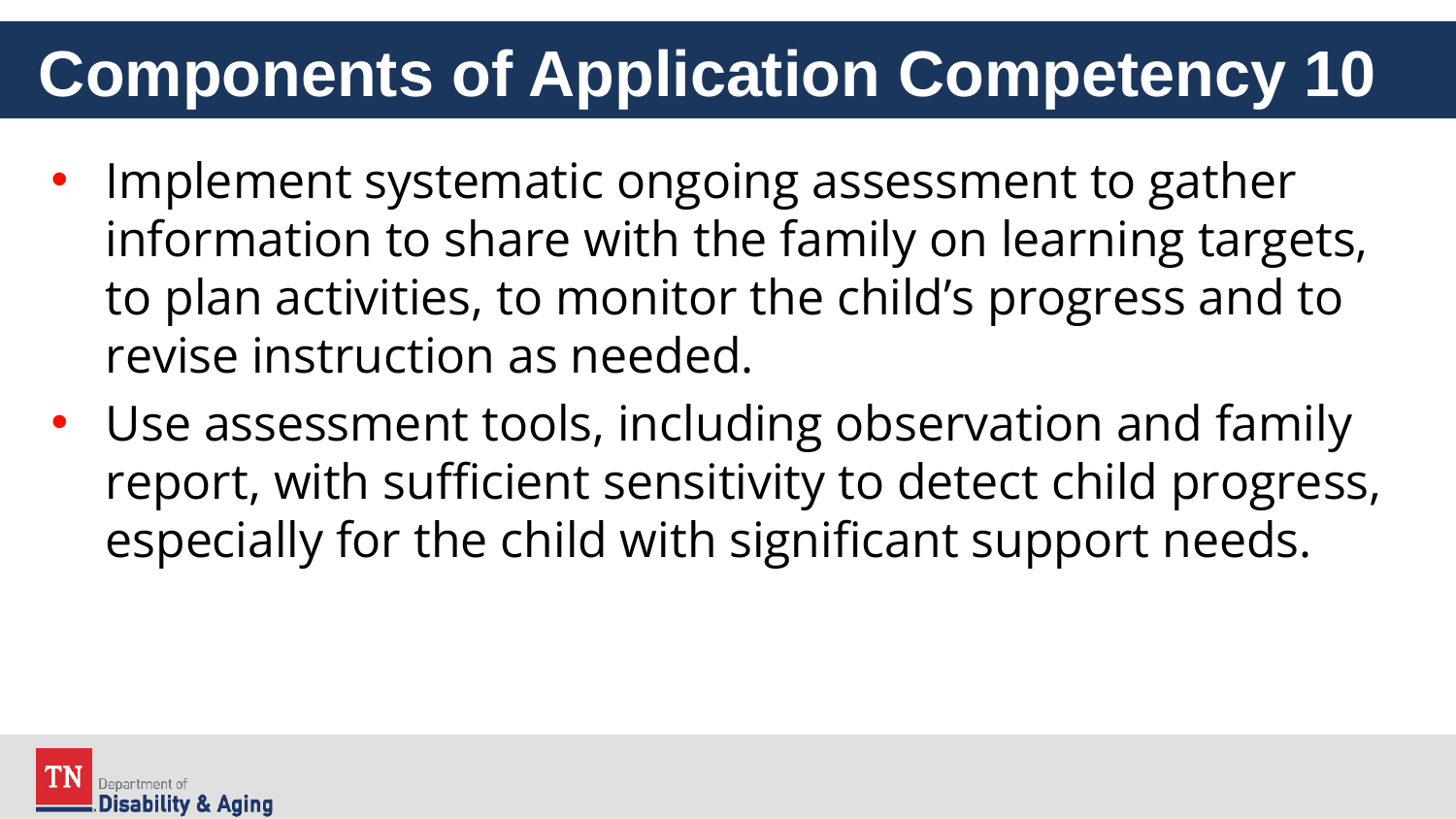

# Components of Application Competency 10
Implement systematic ongoing assessment to gather information to share with the family on learning targets, to plan activities, to monitor the child’s progress and to revise instruction as needed.
Use assessment tools, including observation and family report, with sufficient sensitivity to detect child progress, especially for the child with significant support needs.